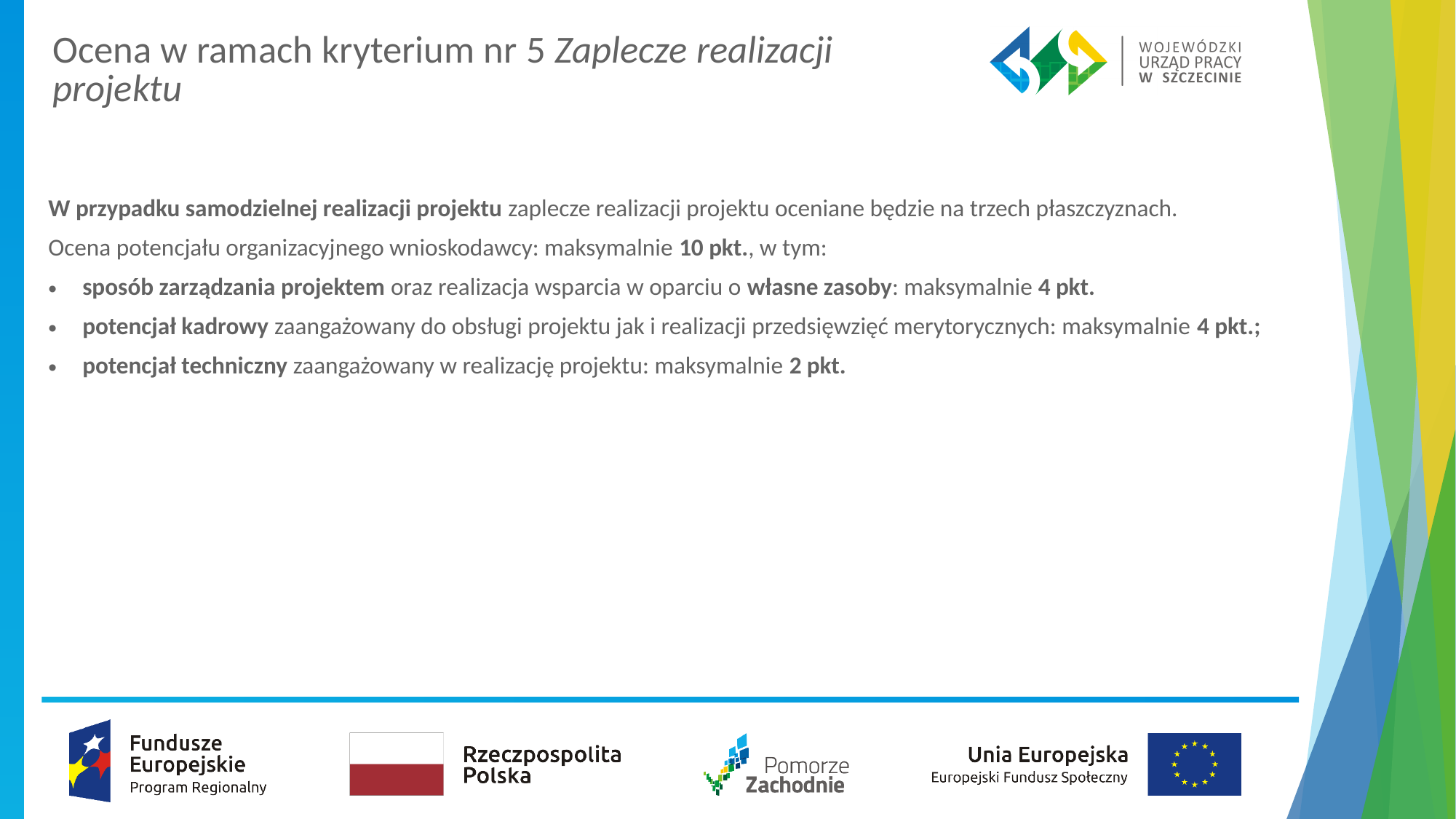

# Ocena w ramach kryterium nr 5 Zaplecze realizacji projektu
W przypadku samodzielnej realizacji projektu zaplecze realizacji projektu oceniane będzie na trzech płaszczyznach.
Ocena potencjału organizacyjnego wnioskodawcy: maksymalnie 10 pkt., w tym:
sposób zarządzania projektem oraz realizacja wsparcia w oparciu o własne zasoby: maksymalnie 4 pkt.
potencjał kadrowy zaangażowany do obsługi projektu jak i realizacji przedsięwzięć merytorycznych: maksymalnie 4 pkt.;
potencjał techniczny zaangażowany w realizację projektu: maksymalnie 2 pkt.